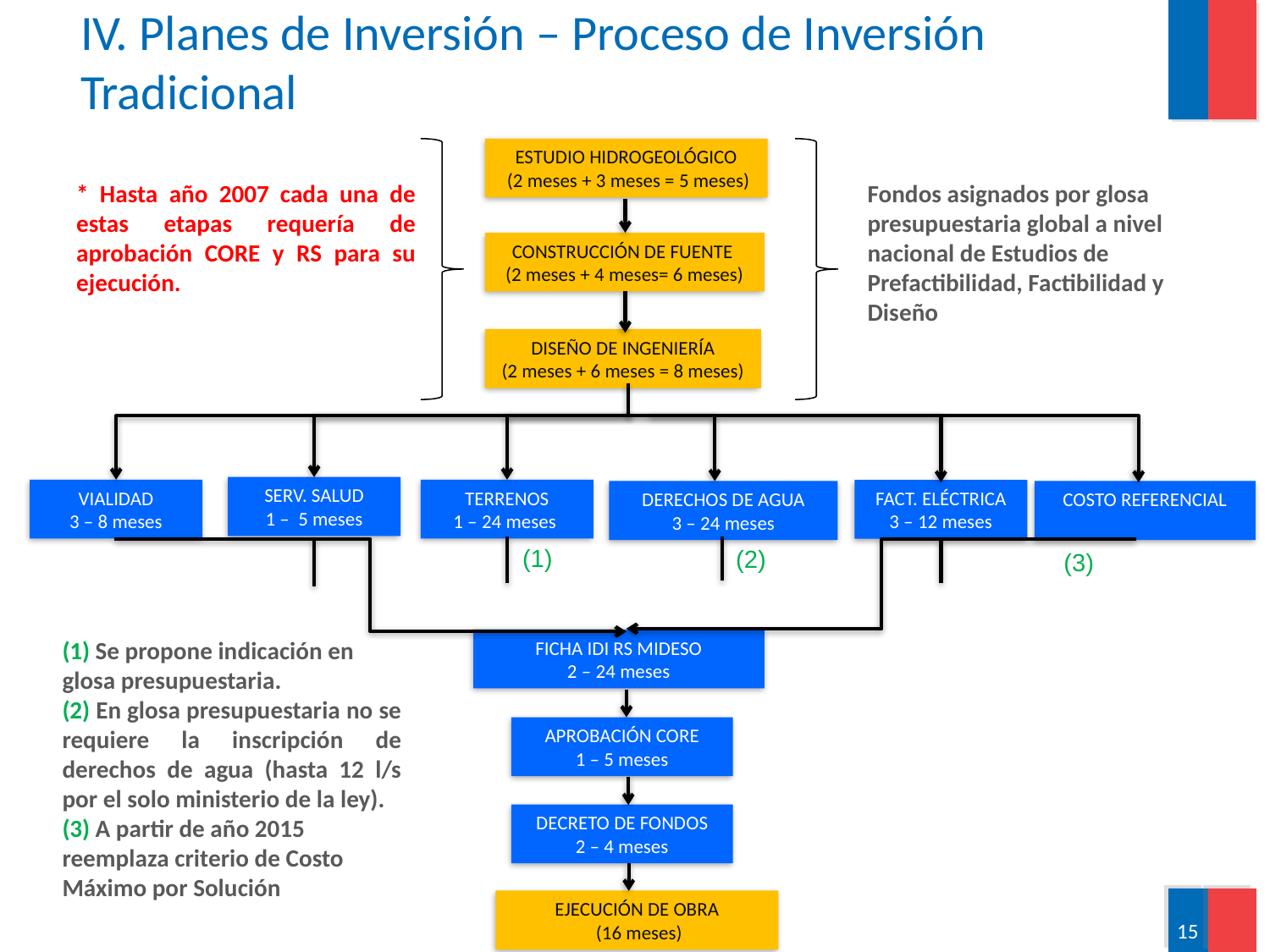

IV. Planes de Inversión – Proceso de Inversión Tradicional

ESTUDIO HIDROGEOLÓGICO
 (2 meses + 3 meses = 5 meses)
* Hasta año 2007 cada una de estas etapas requería de aprobación CORE y RS para su ejecución.
Fondos asignados por glosa presupuestaria global a nivel nacional de Estudios de Prefactibilidad, Factibilidad y Diseño
CONSTRUCCIÓN DE FUENTE
(2 meses + 4 meses= 6 meses)
DISEÑO DE INGENIERÍA
(2 meses + 6 meses = 8 meses)
SERV. SALUD
1 –  5 meses
VIALIDAD
3 – 8 meses
TERRENOS
1 – 24 meses
FACT. ELÉCTRICA
3 – 12 meses
DERECHOS DE AGUA
3 – 24 meses
COSTO REFERENCIAL

(1)
(2)
(3)
(1) Se propone indicación en glosa presupuestaria.
(2) En glosa presupuestaria no se requiere la inscripción de derechos de agua (hasta 12 l/s por el solo ministerio de la ley).
(3) A partir de año 2015 reemplaza criterio de Costo Máximo por Solución

FICHA IDI RS MIDESO
2 – 24 meses
APROBACIÓN CORE
1 – 5 meses
DECRETO DE FONDOS
2 – 4 meses
EJECUCIÓN DE OBRA
 (16 meses)
15